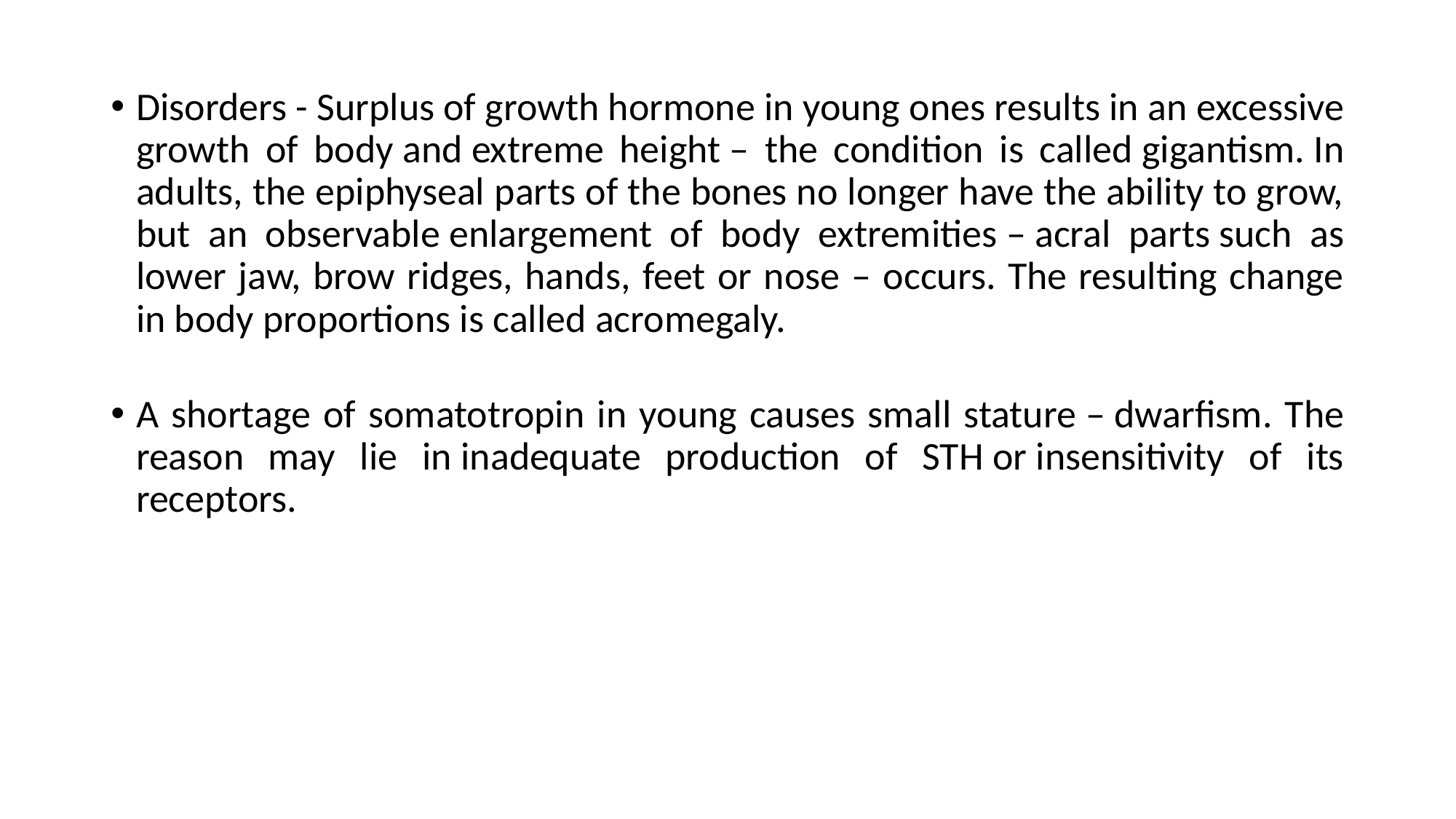

Disorders - Surplus of growth hormone in young ones results in an excessive growth of body and extreme height – the condition is called gigantism. In adults, the epiphyseal parts of the bones no longer have the ability to grow, but an observable enlargement of body extremities – acral parts such as lower jaw, brow ridges, hands, feet or nose – occurs. The resulting change in body proportions is called acromegaly.

A shortage of somatotropin in young causes small stature – dwarfism. The reason may lie in inadequate production of STH or insensitivity of its receptors.